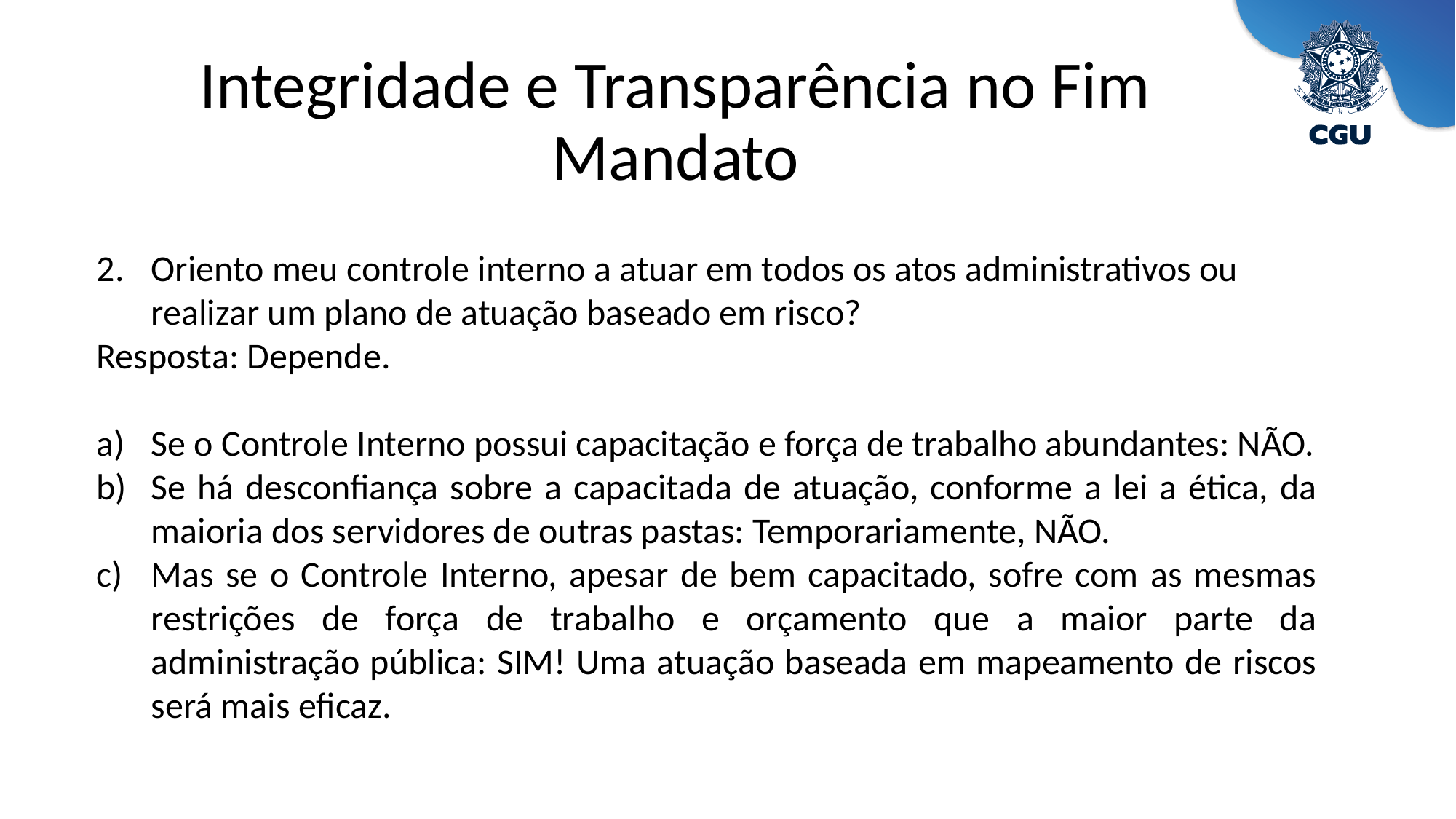

# Integridade e Transparência no Fim Mandato
Oriento meu controle interno a atuar em todos os atos administrativos ou realizar um plano de atuação baseado em risco?
Resposta: Depende.

Se o Controle Interno possui capacitação e força de trabalho abundantes: NÃO.
Se há desconfiança sobre a capacitada de atuação, conforme a lei a ética, da maioria dos servidores de outras pastas: Temporariamente, NÃO.
Mas se o Controle Interno, apesar de bem capacitado, sofre com as mesmas restrições de força de trabalho e orçamento que a maior parte da administração pública: SIM! Uma atuação baseada em mapeamento de riscos será mais eficaz.